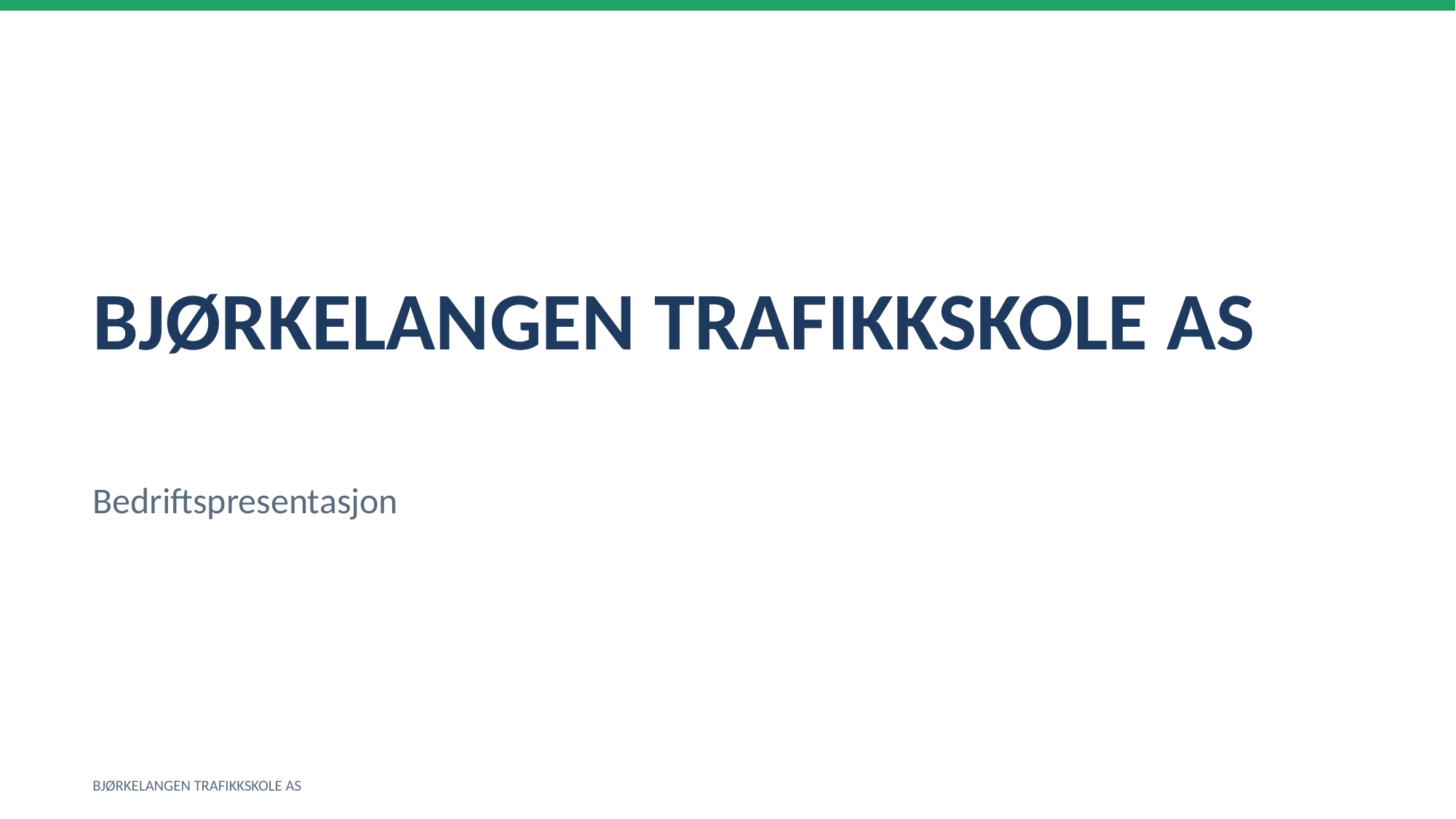

BJØRKELANGEN TRAFIKKSKOLE AS
Bedriftspresentasjon
BJØRKELANGEN TRAFIKKSKOLE AS